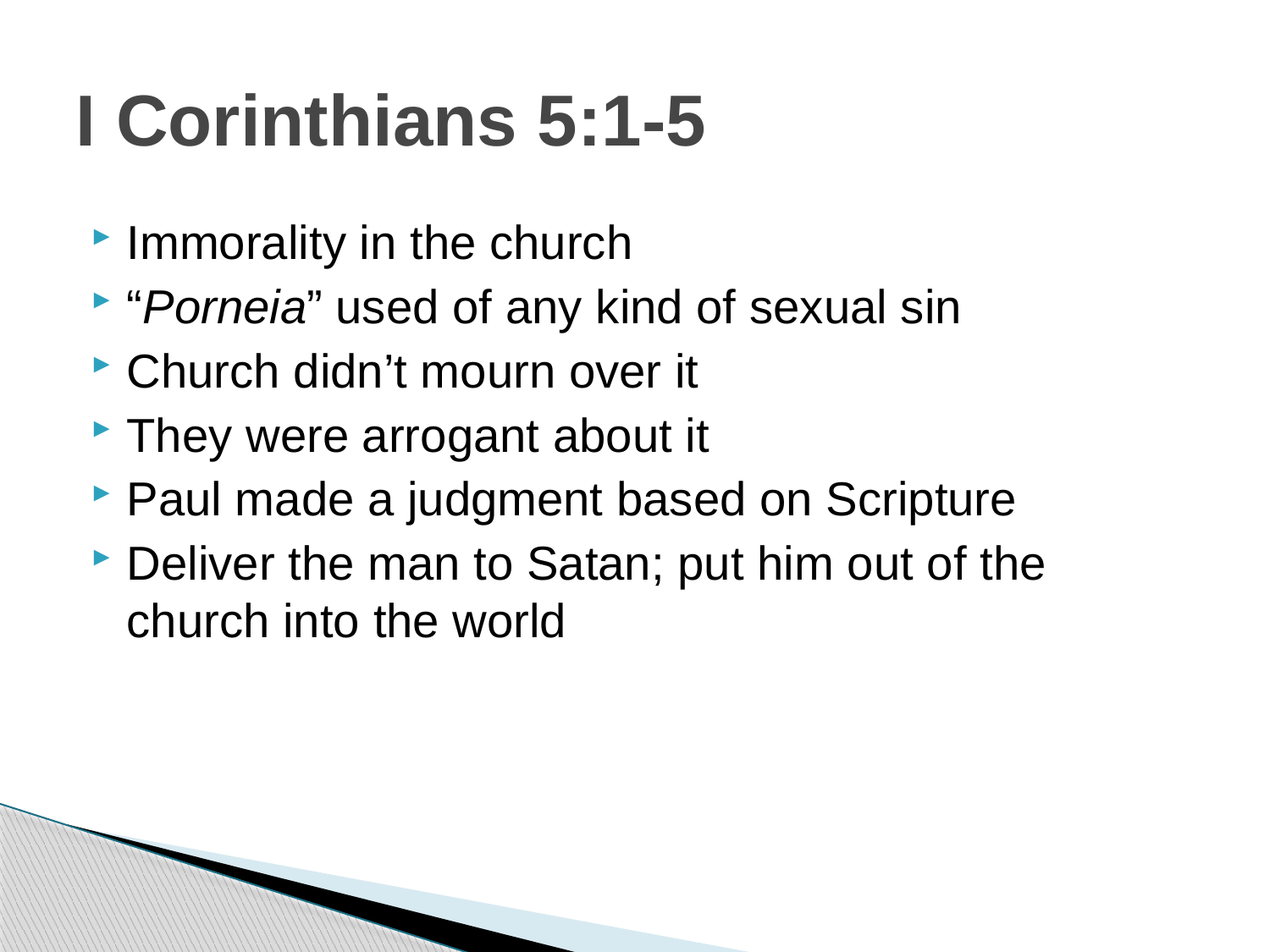

# I Corinthians 5:1-5
Immorality in the church
“Porneia” used of any kind of sexual sin
Church didn’t mourn over it
They were arrogant about it
Paul made a judgment based on Scripture
Deliver the man to Satan; put him out of the church into the world